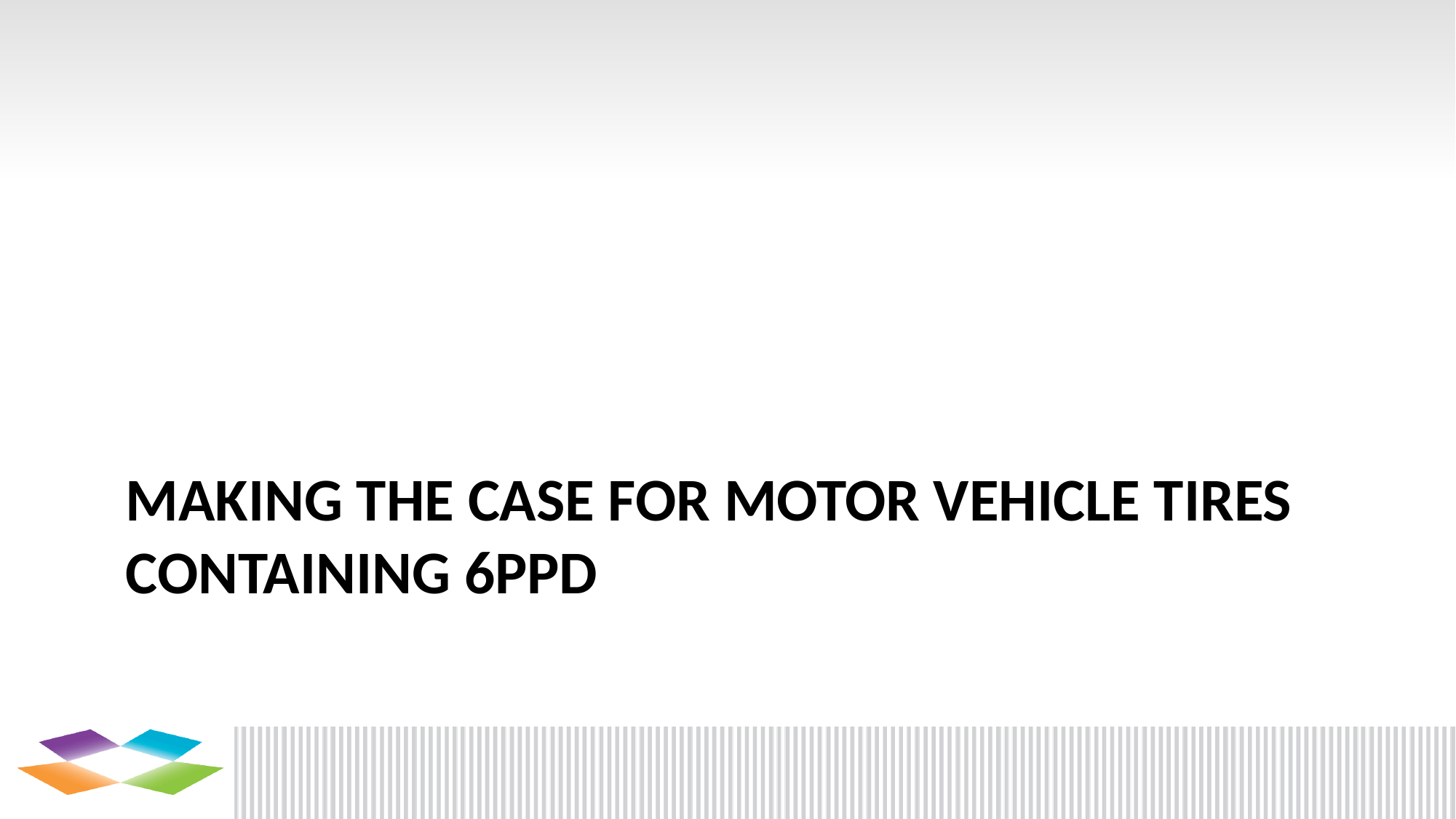

# Making the Case for motor vehicle tires containing 6PPD